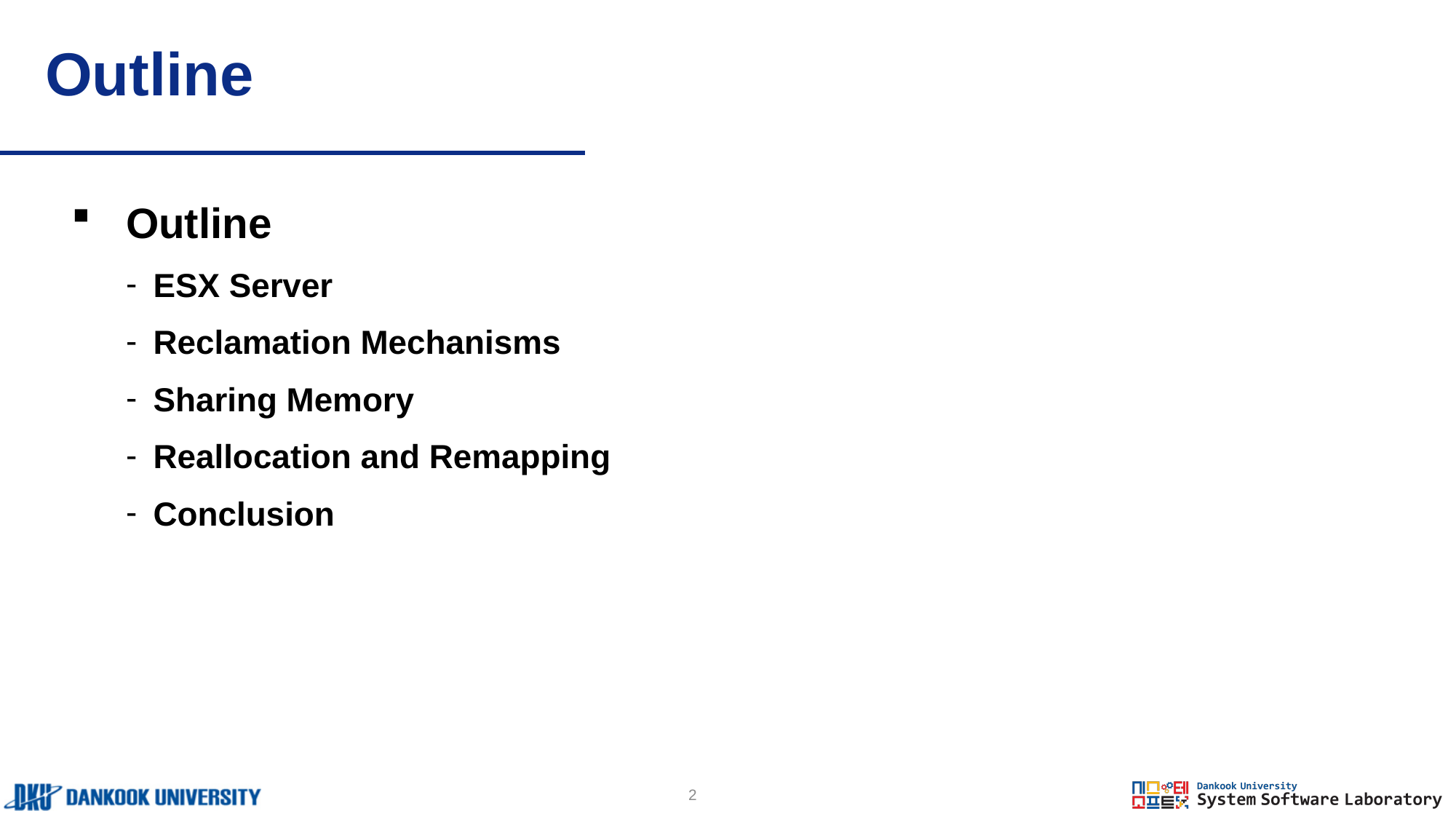

# Outline
Outline
ESX Server
Reclamation Mechanisms
Sharing Memory
Reallocation and Remapping
Conclusion
2